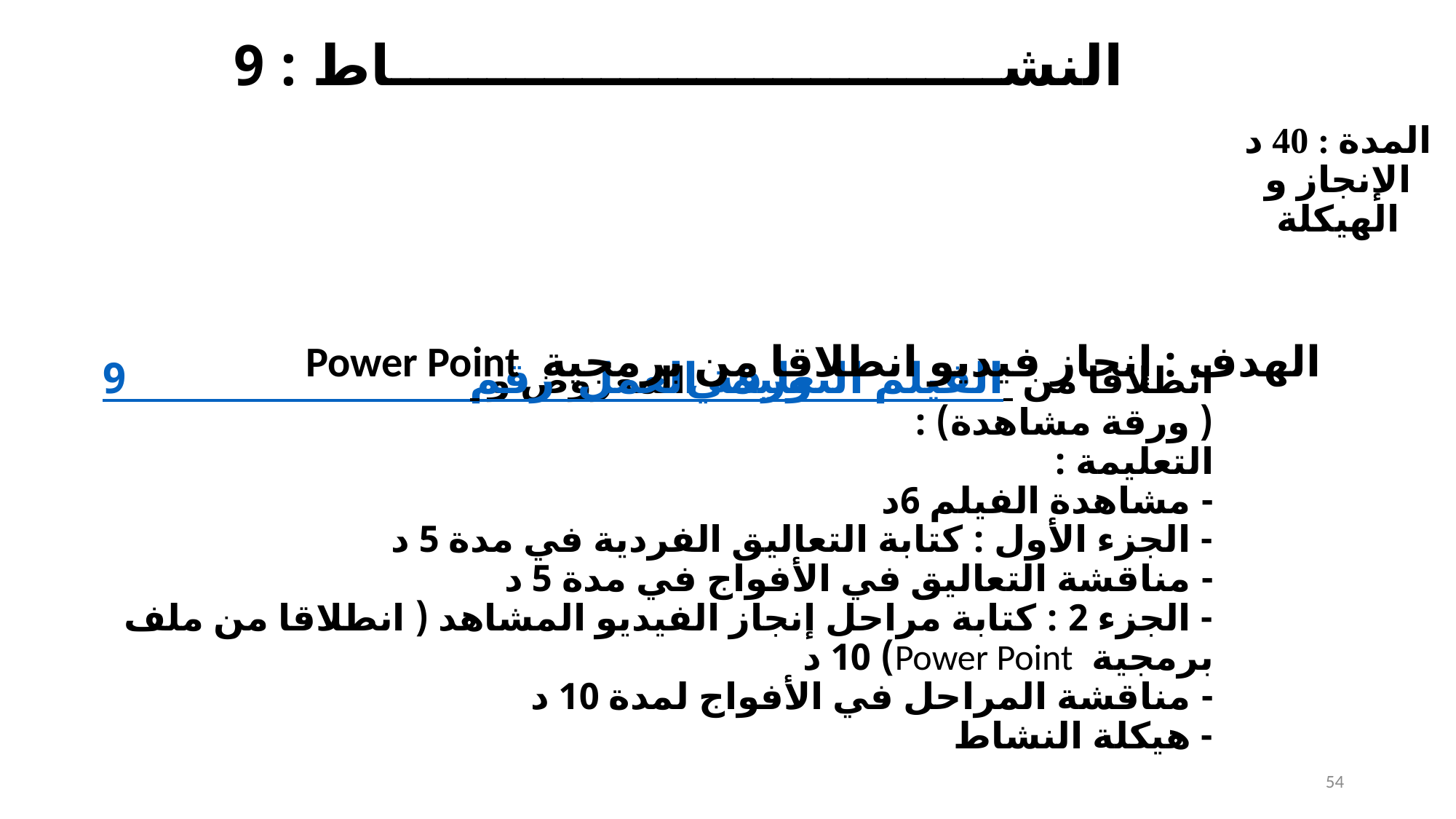

النشــــــــــــــــــــــــــــــــاط : 9
المدة : 40 د
الإنجاز و الهيكلة

الهدف : إنجاز فيديو انطلاقا من برمجية  Power Point
# انطلاقا من الفيلم التعليمي المعروض و ورقة العمل رقم 9 ( ورقة مشاهدة) : التعليمة : - مشاهدة الفيلم 6د - الجزء الأول : كتابة التعاليق الفردية في مدة 5 د - مناقشة التعاليق في الأفواج في مدة 5 د - الجزء 2 : كتابة مراحل إنجاز الفيديو المشاهد ( انطلاقا من ملف برمجية  Power Point) 10 د - مناقشة المراحل في الأفواج لمدة 10 د - هيكلة النشاط
Your Text
54